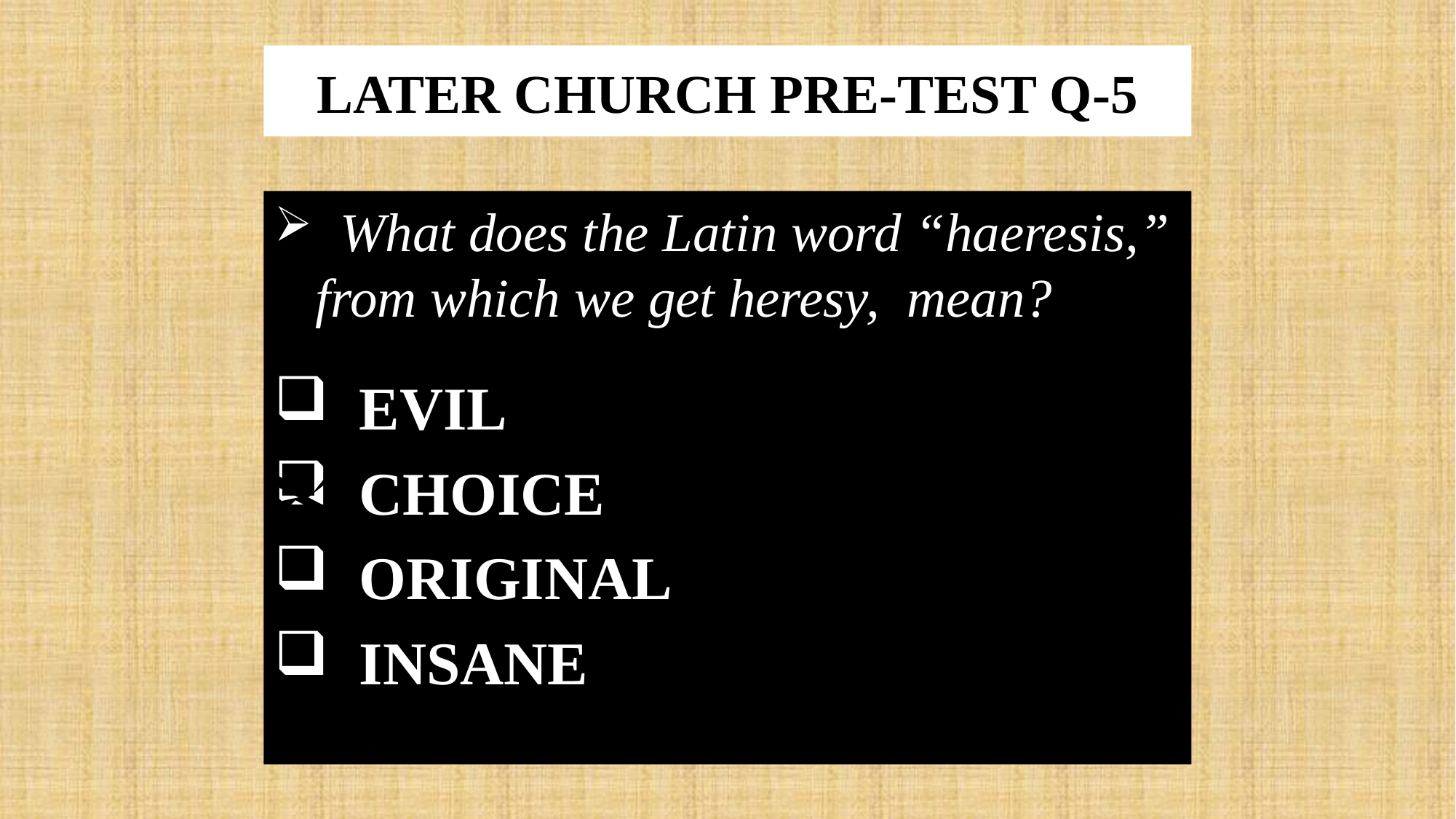

# LATER CHURCH PRE-TEST Q-5
  What does the Latin word “haeresis,” from which we get heresy,  mean?

  EVIL
  CHOICE
  ORIGINAL
  INSANE

X